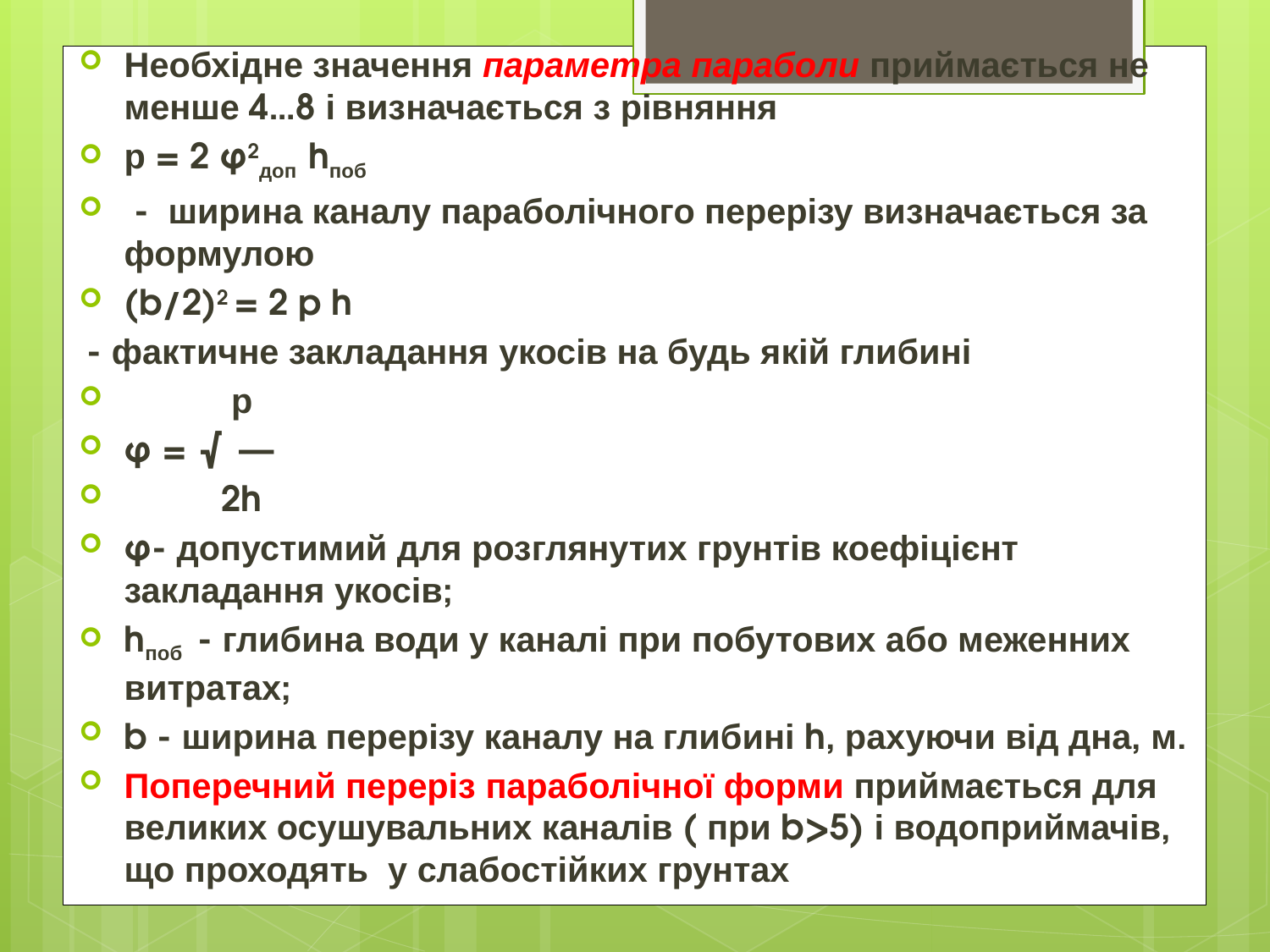

Необхідне значення параметра параболи приймається не менше 4…8 і визначається з рівняння
р = 2 φ2доп  hпоб
 -  ширина каналу параболічного перерізу визначається за формулою
(b/2)2 = 2 p h
  - фактичне закладання укосів на будь якій глибині
           р
φ = √  —
          2h
φ- допустимий для розглянутих грунтів коефіцієнт закладання укосів;
hпоб  - глибина води у каналі при побутових або меженних витратах;
b - ширина перерізу каналу на глибині h, рахуючи від дна, м.
Поперечний переріз параболічної форми приймається для великих осушувальних каналів ( при b>5) і водоприймачів, що проходять  у слабостійких грунтах